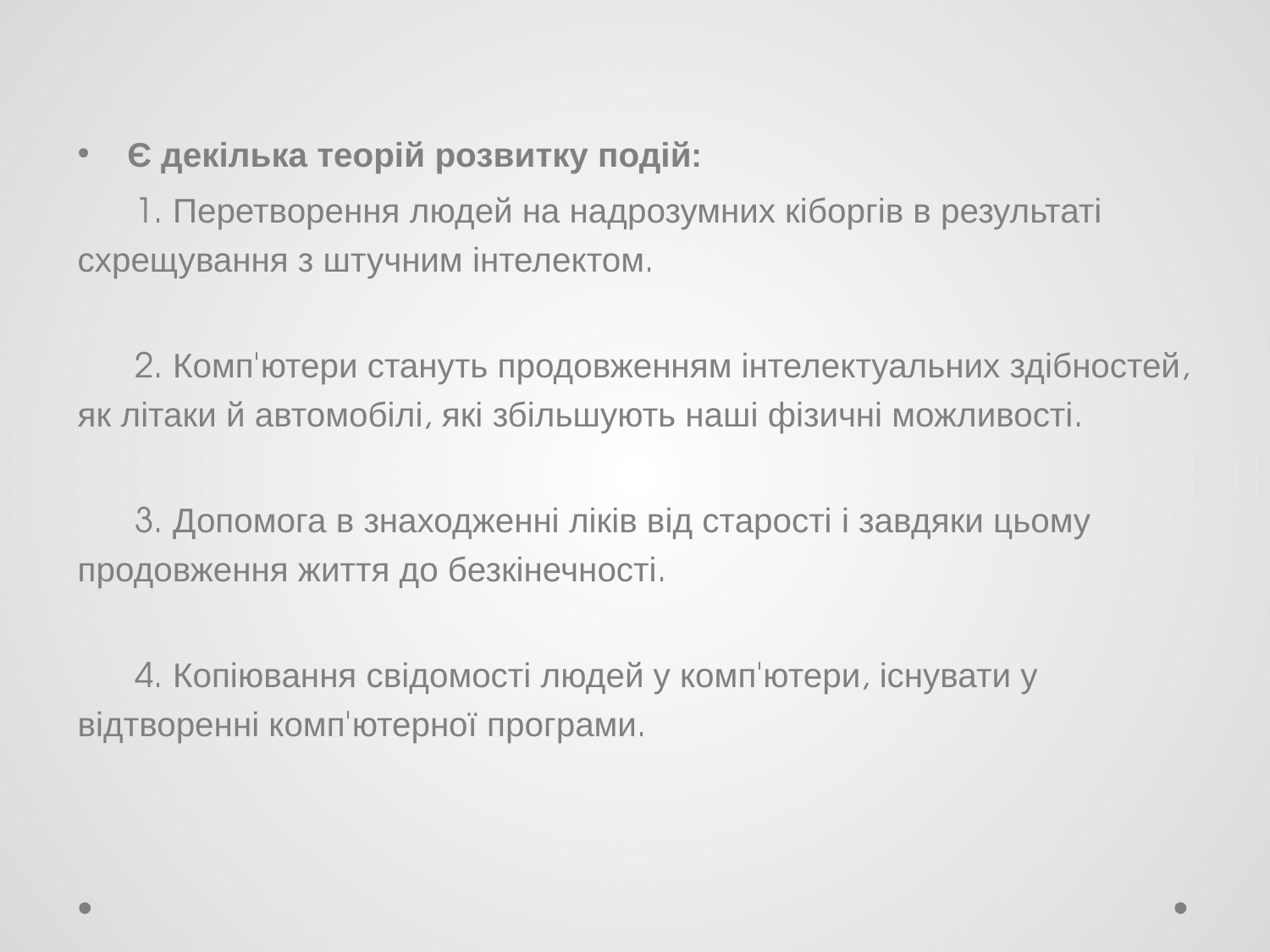

Є декілька теорій розвитку подій:
      1. Перетворення людей на надрозумних кіборгів в результаті схрещування з штучним інтелектом.
      2. Комп'ютери стануть продовженням інтелектуальних здібностей, як літаки й автомобілі, які збільшують наші фізичні можливості.
      3. Допомога в знаходженні ліків від старості і завдяки цьому продовження життя до безкінечності.
      4. Копіювання свідомості людей у комп'ютери, існувати у відтворенні комп'ютерної програми.